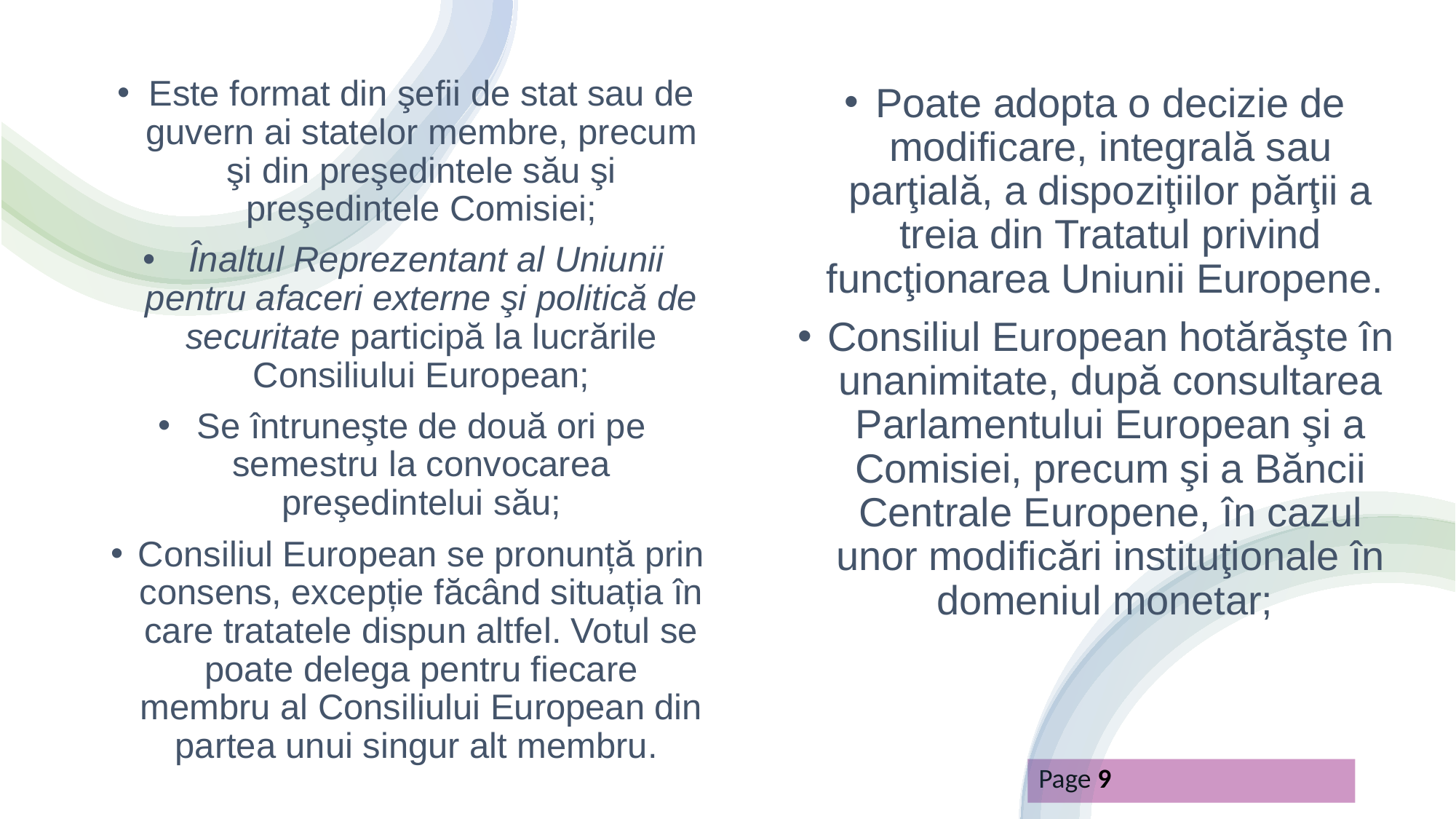

Este format din şefii de stat sau de guvern ai statelor membre, precum şi din preşedintele său şi preşedintele Comisiei;
 Înaltul Reprezentant al Uniunii pentru afaceri externe şi politică de securitate participă la lucrările Consiliului European;
Se întruneşte de două ori pe semestru la convocarea preşedintelui său;
Consiliul European se pronunță prin consens, excepție făcând situația în care tratatele dispun altfel. Votul se poate delega pentru fiecare membru al Consiliului European din partea unui singur alt membru.

Poate adopta o decizie de modificare, integrală sau parţială, a dispoziţiilor părţii a treia din Tratatul privind funcţionarea Uniunii Europene.
Consiliul European hotărăşte în unanimitate, după consultarea Parlamentului European şi a Comisiei, precum şi a Băncii Centrale Europene, în cazul unor modificări instituţionale în domeniul monetar;

Page 9